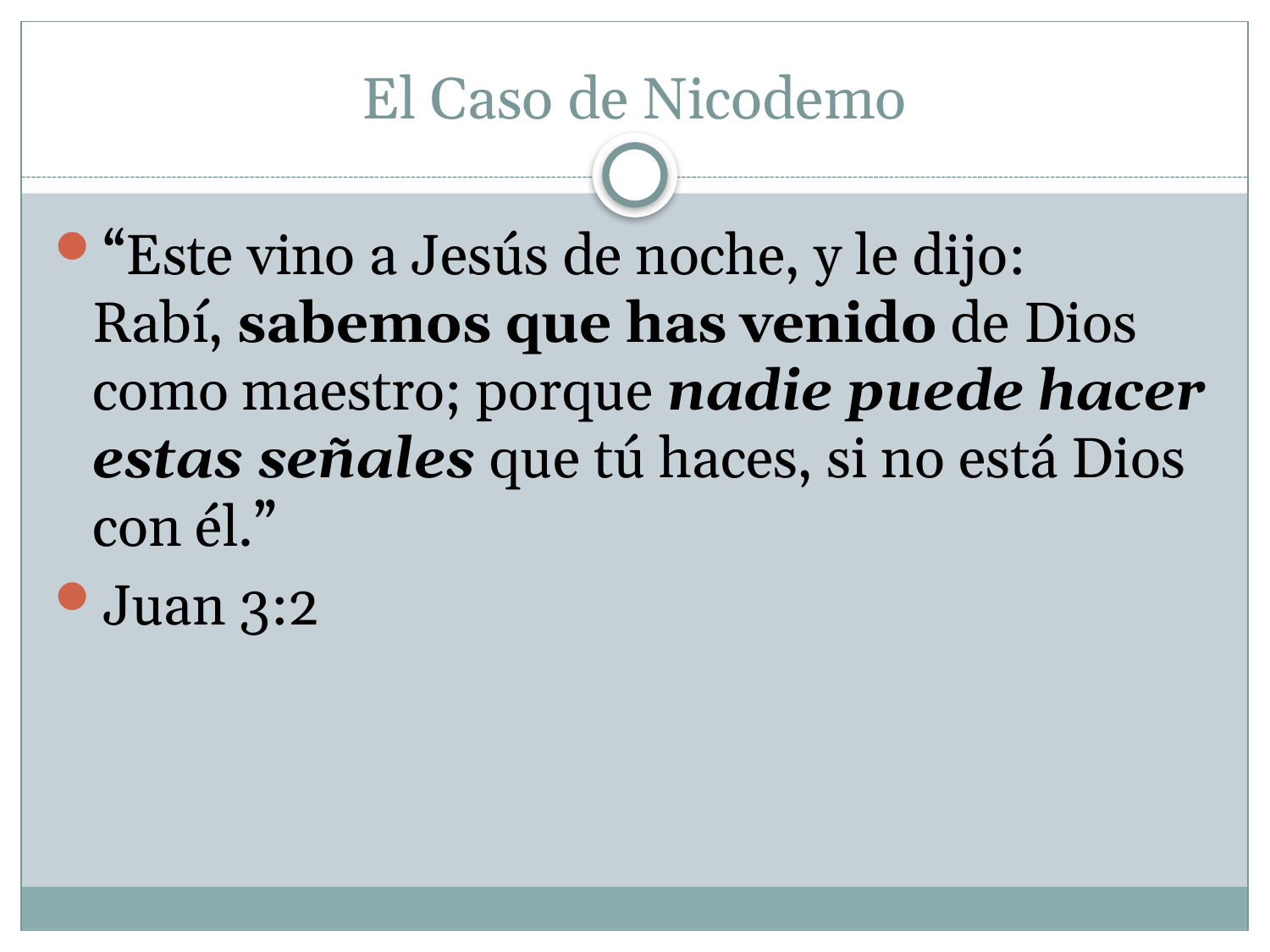

# El Caso de Nicodemo
“Este vino a Jesús de noche, y le dijo: Rabí, sabemos que has venido de Dios como maestro; porque nadie puede hacer estas señales que tú haces, si no está Dios con él.”
Juan 3:2